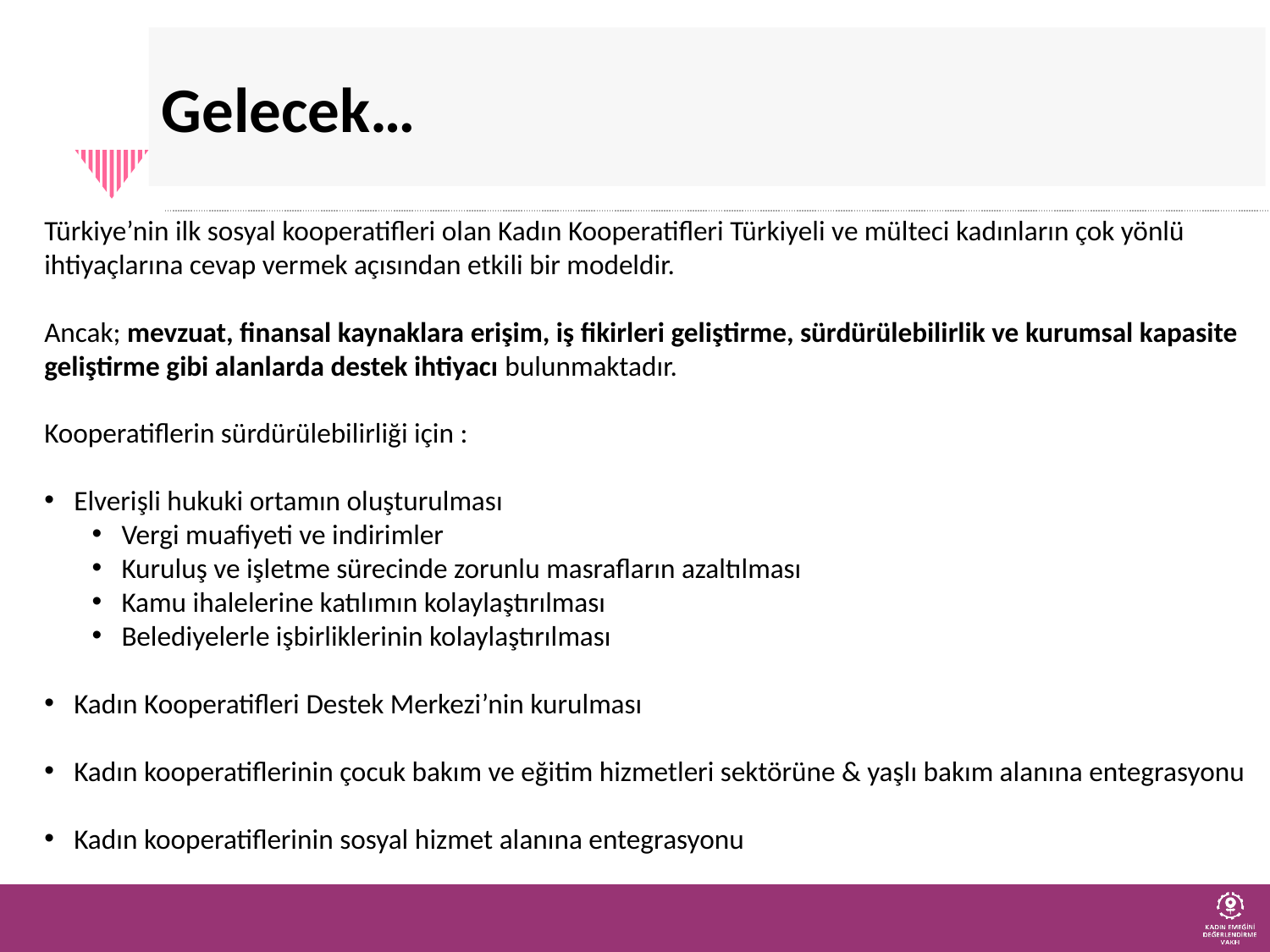

Gelecek…

Türkiye’nin ilk sosyal kooperatifleri olan Kadın Kooperatifleri Türkiyeli ve mülteci kadınların çok yönlü ihtiyaçlarına cevap vermek açısından etkili bir modeldir.

Ancak; mevzuat, finansal kaynaklara erişim, iş fikirleri geliştirme, sürdürülebilirlik ve kurumsal kapasite geliştirme gibi alanlarda destek ihtiyacı bulunmaktadır.

Kooperatiflerin sürdürülebilirliği için :

Elverişli hukuki ortamın oluşturulması
Vergi muafiyeti ve indirimler
Kuruluş ve işletme sürecinde zorunlu masrafların azaltılması
Kamu ihalelerine katılımın kolaylaştırılması
Belediyelerle işbirliklerinin kolaylaştırılması

Kadın Kooperatifleri Destek Merkezi’nin kurulması

Kadın kooperatiflerinin çocuk bakım ve eğitim hizmetleri sektörüne & yaşlı bakım alanına entegrasyonu

Kadın kooperatiflerinin sosyal hizmet alanına entegrasyonu